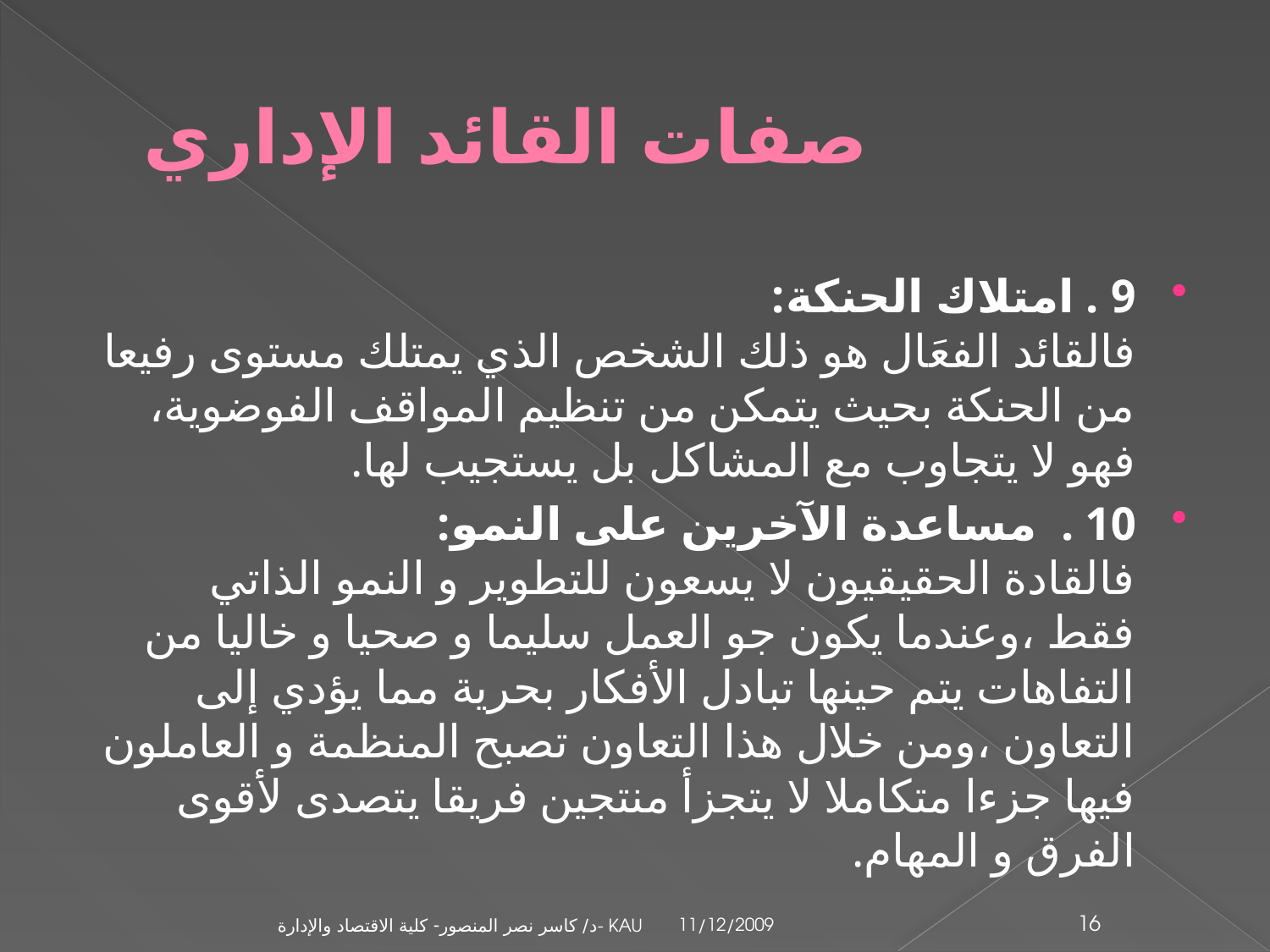

# صفات القائد الإداري
9 . امتلاك الحنكة:
فالقائد الفعَال هو ذلك الشخص الذي يمتلك مستوى رفيعا من الحنكة بحيث يتمكن من تنظيم المواقف الفوضوية، فهو لا يتجاوب مع المشاكل بل يستجيب لها.
10 .  مساعدة الآخرين على النمو:
فالقادة الحقيقيون لا يسعون للتطوير و النمو الذاتي فقط ،وعندما يكون جو العمل سليما و صحيا و خاليا من التفاهات يتم حينها تبادل الأفكار بحرية مما يؤدي إلى التعاون ،ومن خلال هذا التعاون تصبح المنظمة و العاملون فيها جزءا متكاملا لا يتجزأ منتجين فريقا يتصدى لأقوى الفرق و المهام.

11/12/2009
د/ كاسر نصر المنصور- كلية الاقتصاد والإدارة- KAU
16